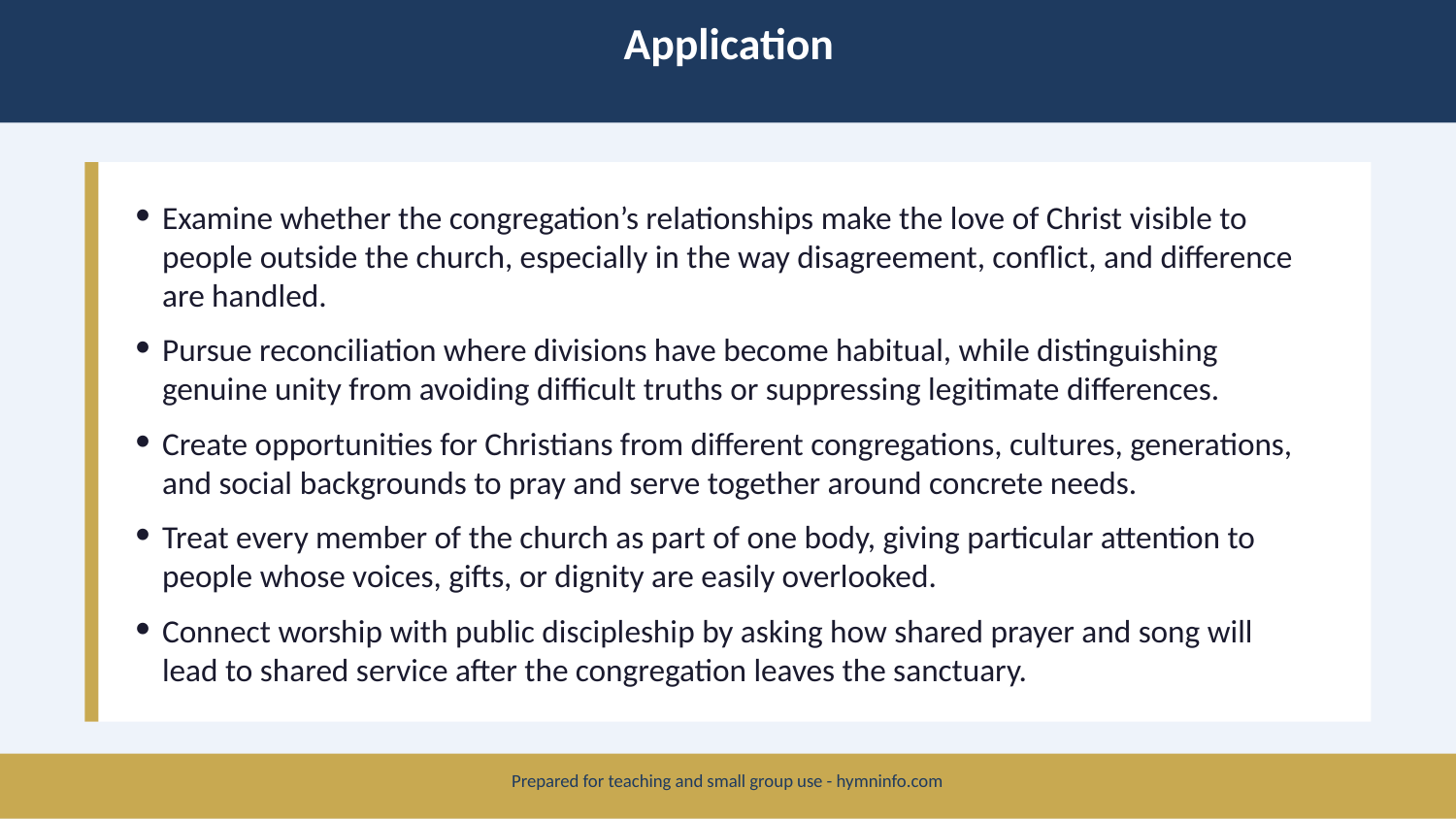

Application

Examine whether the congregation’s relationships make the love of Christ visible to people outside the church, especially in the way disagreement, conflict, and difference are handled.
Pursue reconciliation where divisions have become habitual, while distinguishing genuine unity from avoiding difficult truths or suppressing legitimate differences.
Create opportunities for Christians from different congregations, cultures, generations, and social backgrounds to pray and serve together around concrete needs.
Treat every member of the church as part of one body, giving particular attention to people whose voices, gifts, or dignity are easily overlooked.
Connect worship with public discipleship by asking how shared prayer and song will lead to shared service after the congregation leaves the sanctuary.

Prepared for teaching and small group use - hymninfo.com